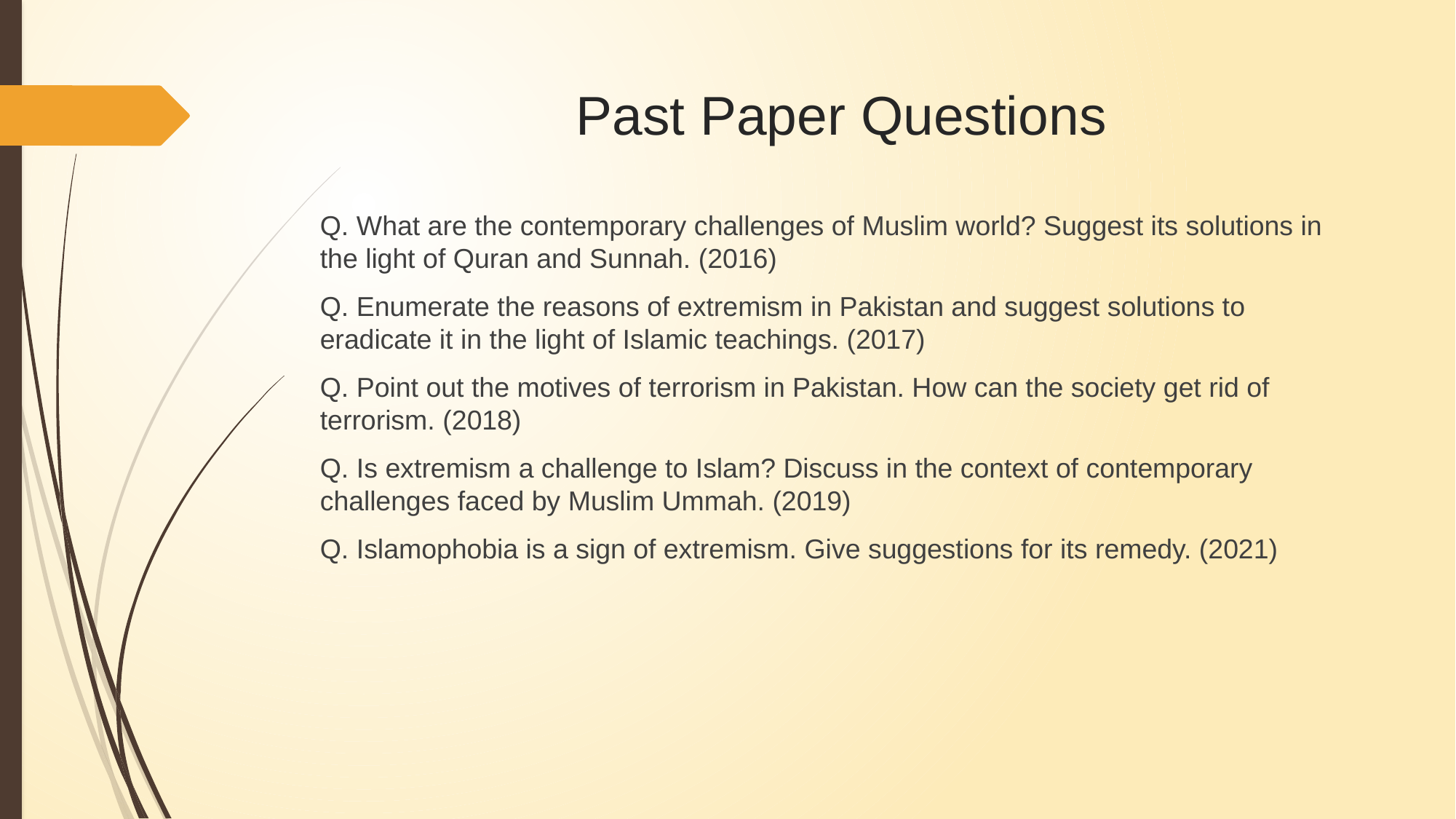

# Past Paper Questions
Q. What are the contemporary challenges of Muslim world? Suggest its solutions in the light of Quran and Sunnah. (2016)
Q. Enumerate the reasons of extremism in Pakistan and suggest solutions to eradicate it in the light of Islamic teachings. (2017)
Q. Point out the motives of terrorism in Pakistan. How can the society get rid of terrorism. (2018)
Q. Is extremism a challenge to Islam? Discuss in the context of contemporary challenges faced by Muslim Ummah. (2019)
Q. Islamophobia is a sign of extremism. Give suggestions for its remedy. (2021)